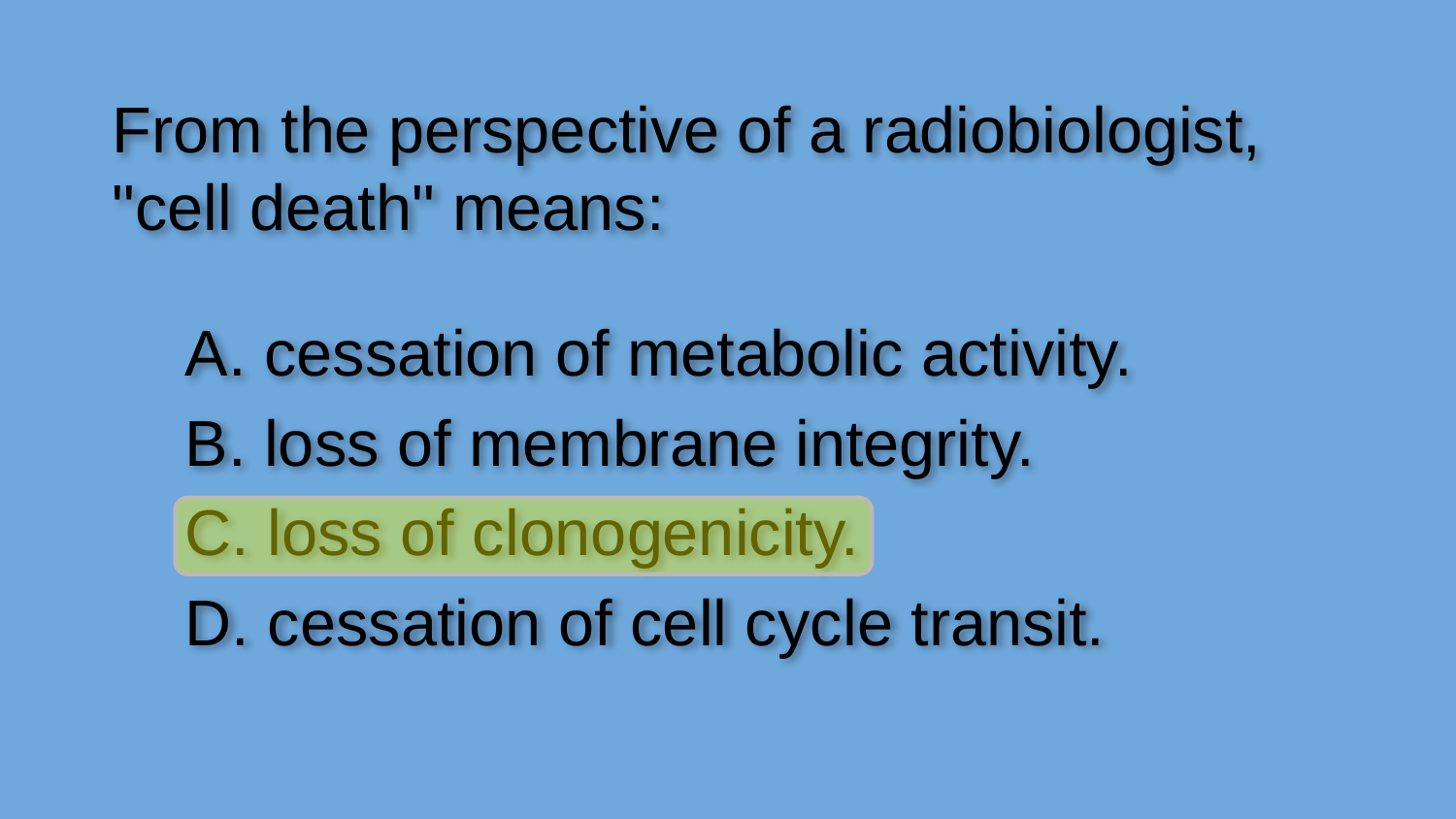

From the perspective of a radiobiologist, "cell death" means:

a. cessation of metabolic activity.
b. loss of membrane integrity.
c. loss of clonogenicity.
d. cessation of cell cycle transit.